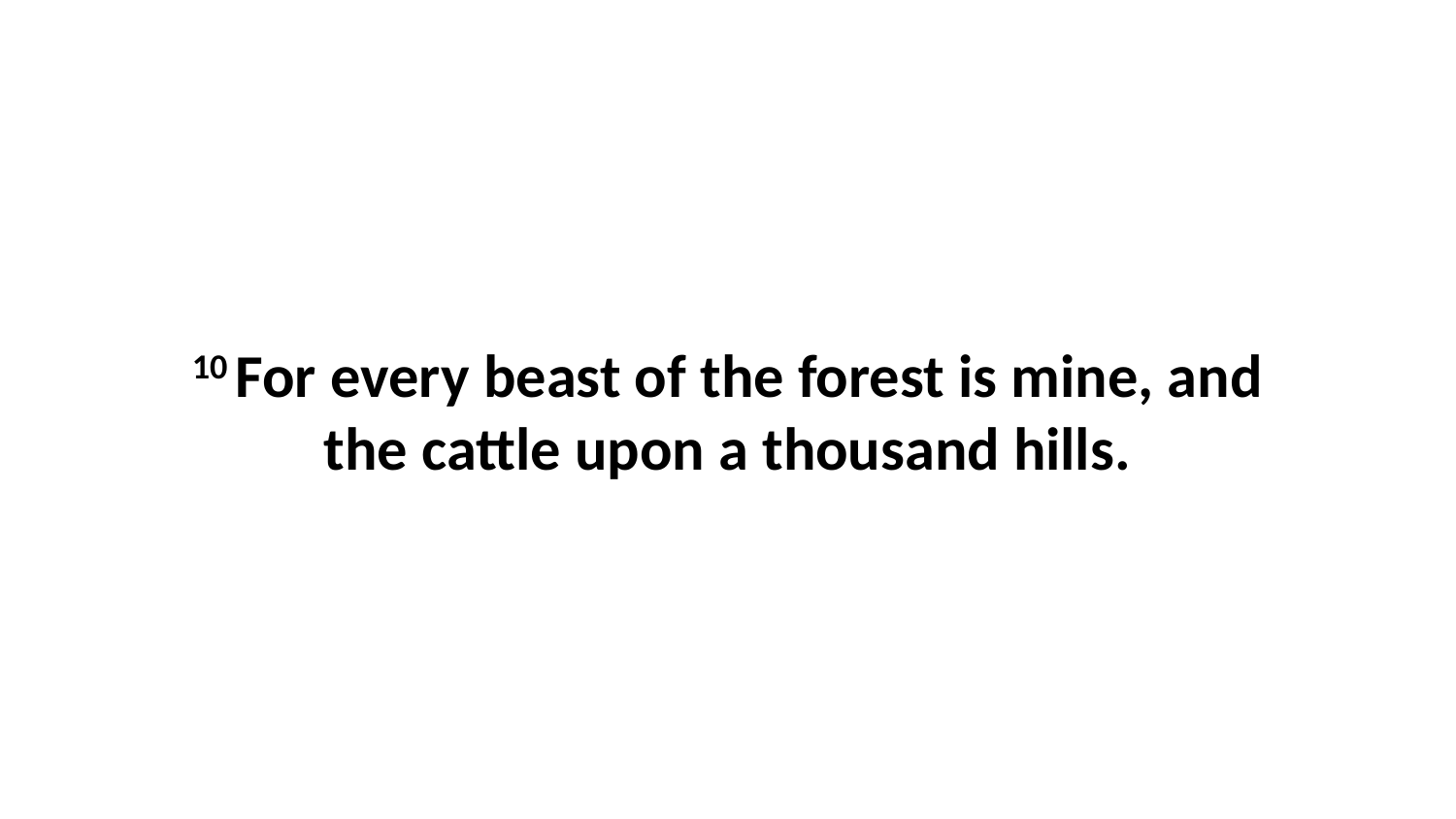

10 For every beast of the forest is mine, and the cattle upon a thousand hills.